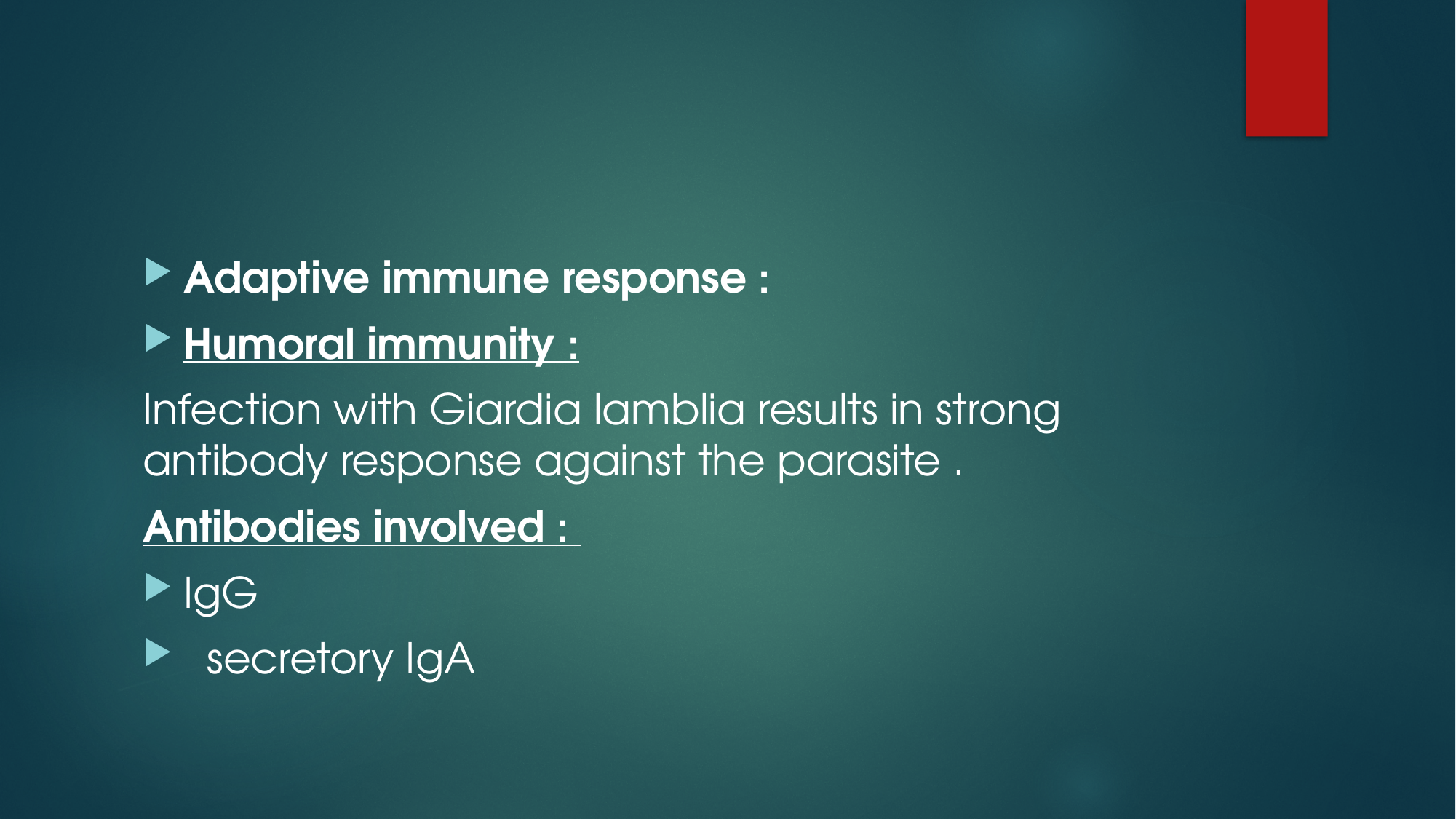

#
Adaptive immune response :
Humoral immunity :
Infection with Giardia lamblia results in strong antibody response against the parasite .
Antibodies involved :
IgG
  secretory IgA